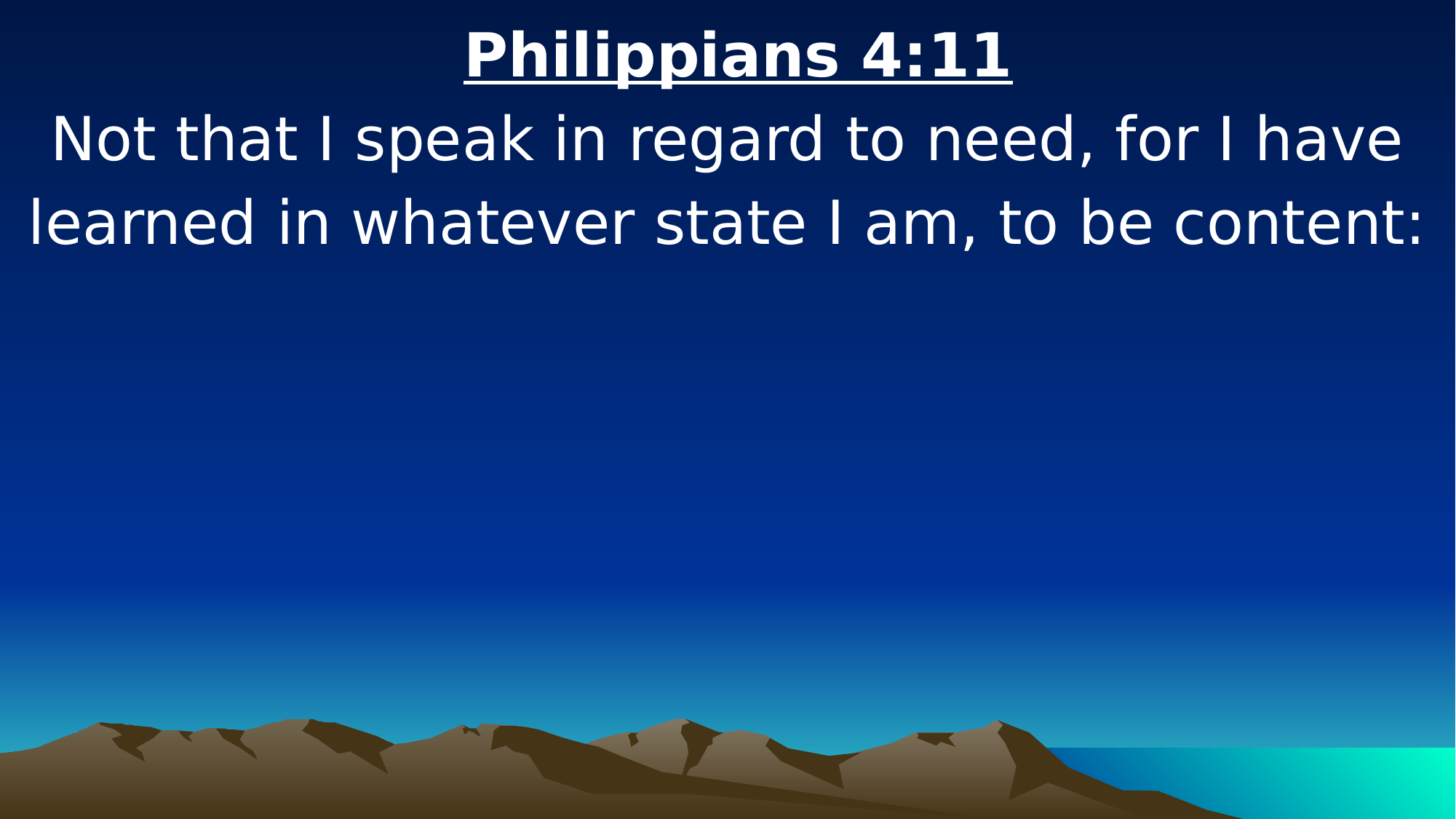

Philippians 4:11
Not that I speak in regard to need, for I have learned in whatever state I am, to be content: